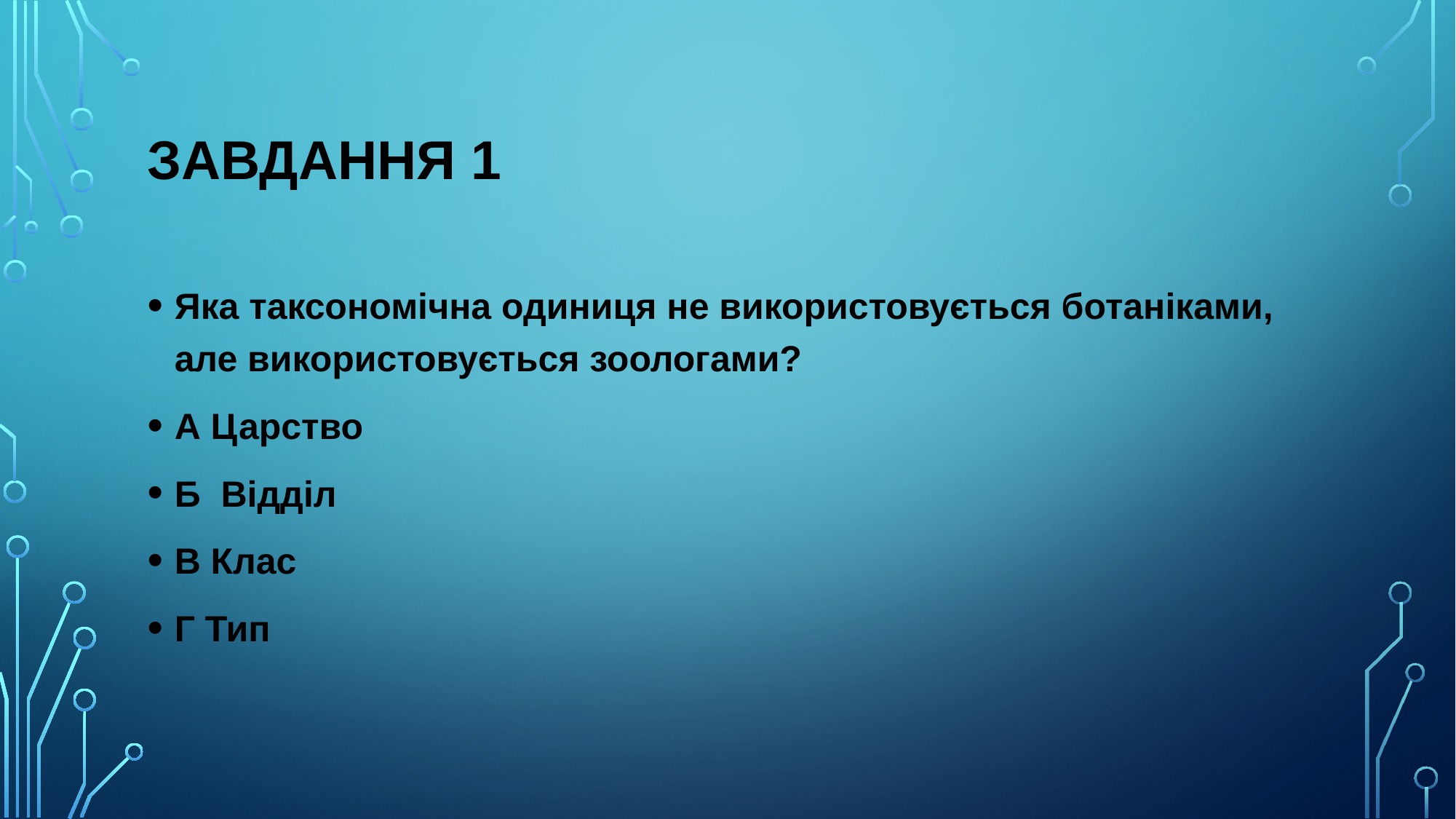

# Завдання 1
Яка таксономічна одиниця не використовується ботаніками, але використовується зоологами?
А Царство
Б  Відділ
В Клас
Г Тип